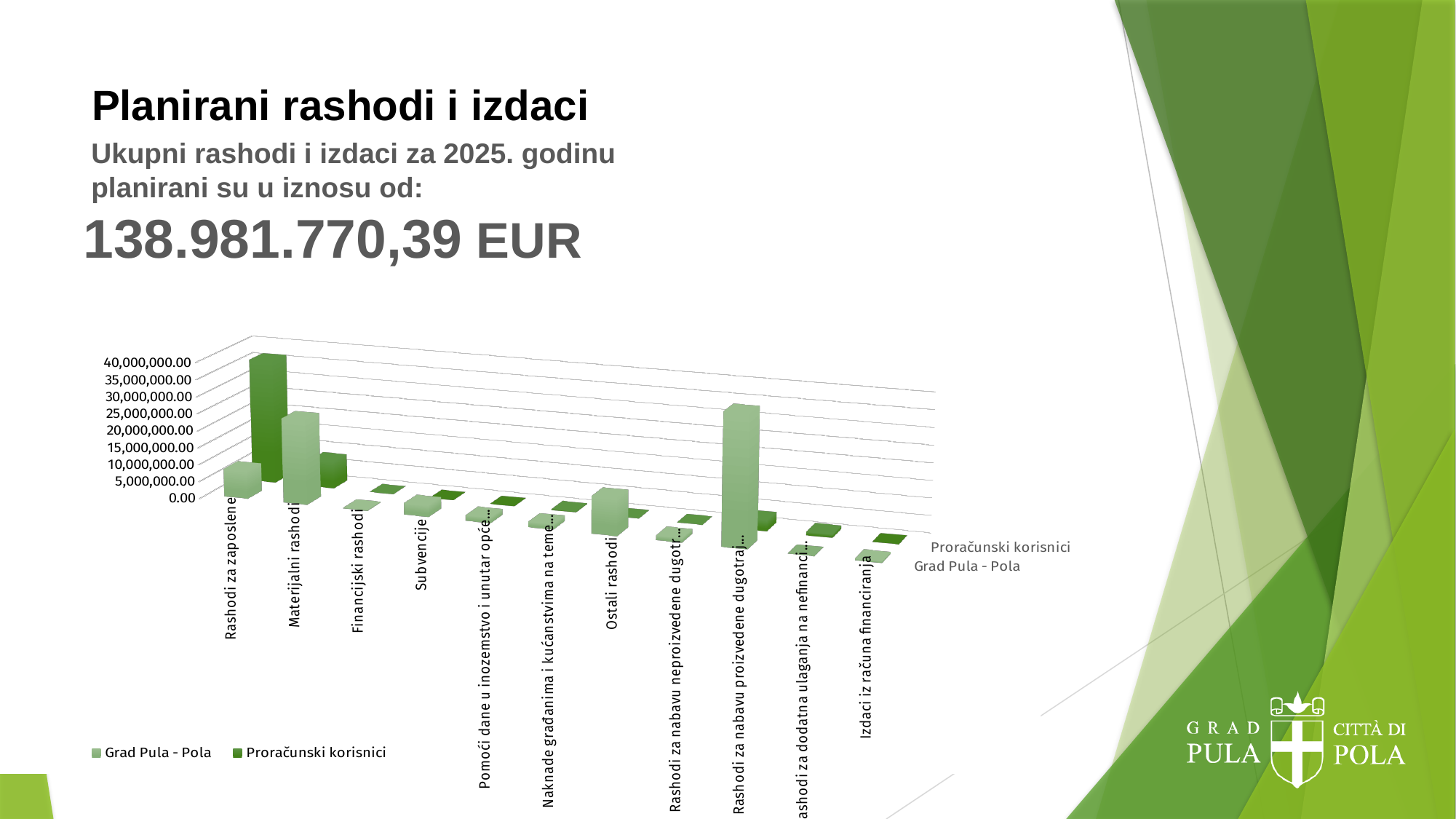

# Planirani rashodi i izdaci
Ukupni rashodi i izdaci za 2025. godinu planirani su u iznosu od:
138.981.770,39 EUR

[unsupported chart]